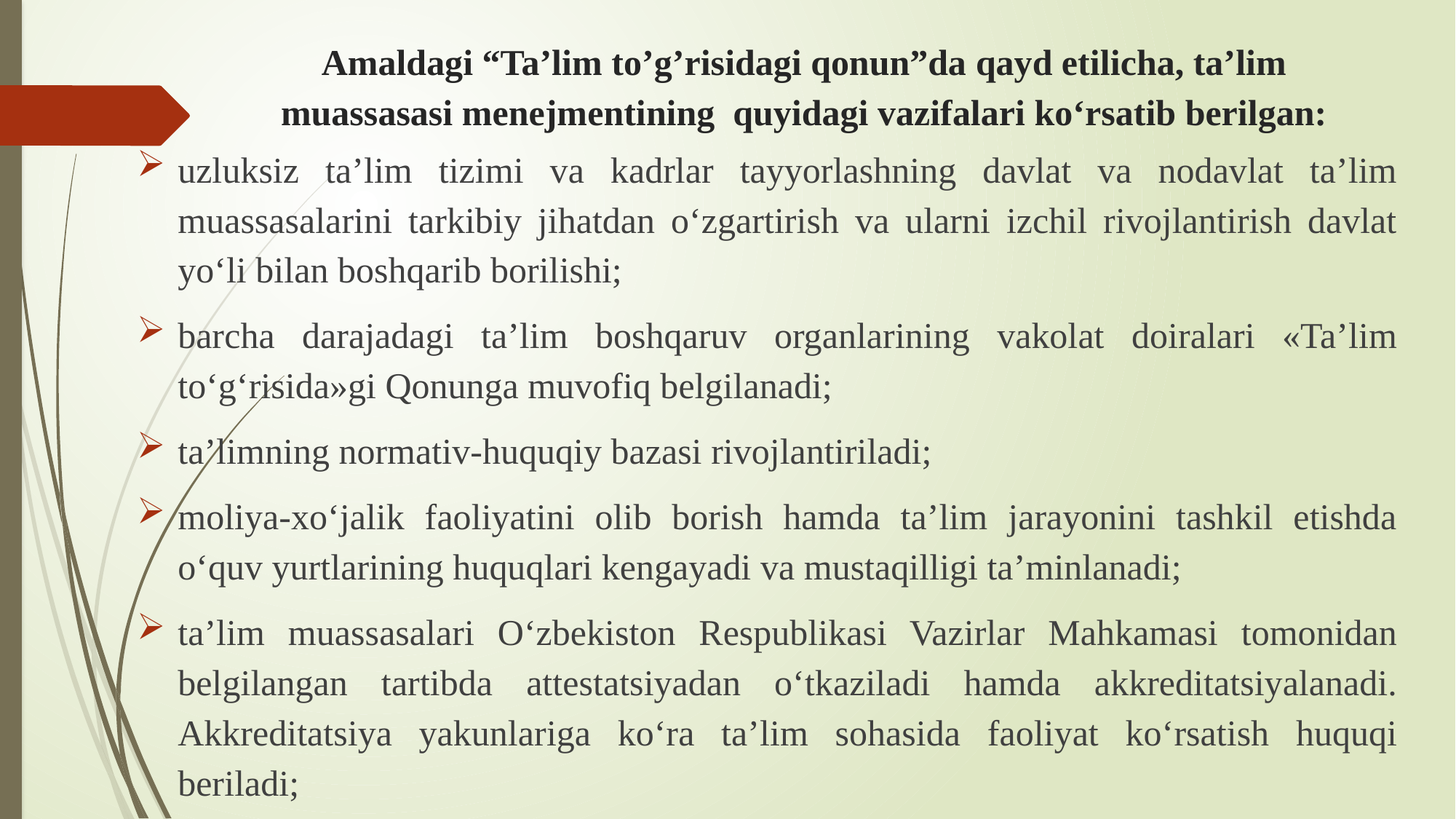

# Amaldagi “Ta’lim to’g’risidagi qonun”da qayd etilicha, ta’lim muassasasi menejmentining  quyidagi vazifalari ko‘rsatib berilgan:
uzluksiz ta’lim tizimi va kadrlar tayyorlashning davlat va nodavlat ta’lim muassasalarini tarkibiy jihatdan o‘zgartirish va ularni izchil rivojlantirish davlat yo‘li bilan boshqarib borilishi;
barcha darajadagi ta’lim boshqaruv organlarining vakolat doiralari «Ta’lim to‘g‘risida»gi Qonunga muvofiq belgilanadi;
ta’limning normativ-huquqiy bazasi rivojlantiriladi;
moliya-xo‘jalik faoliyatini olib borish hamda ta’lim jarayonini tashkil etishda o‘quv yurtlarining huquqlari kengayadi va mustaqilligi ta’minlanadi;
ta’lim muassasalari O‘zbekiston Respublikasi Vazirlar Mahkamasi tomonidan belgilangan tartibda attestatsiyadan o‘tkaziladi hamda akkreditatsiyalanadi. Akkreditatsiya yakunlariga ko‘ra ta’lim sohasida faoliyat ko‘rsatish huquqi beriladi;